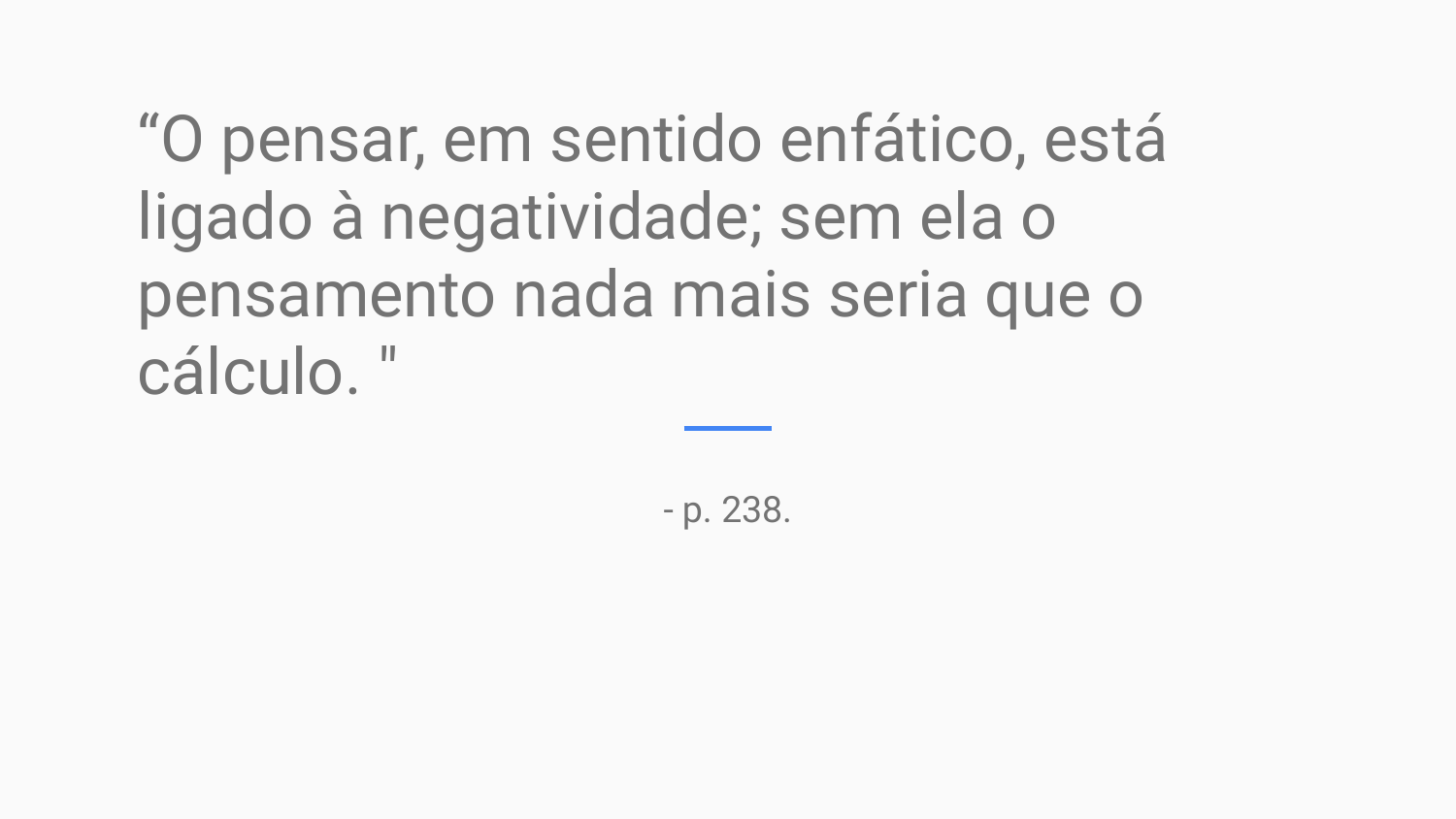

“O pensar, em sentido enfático, está ligado à negatividade; sem ela o pensamento nada mais seria que o cálculo. "
- p. 238.